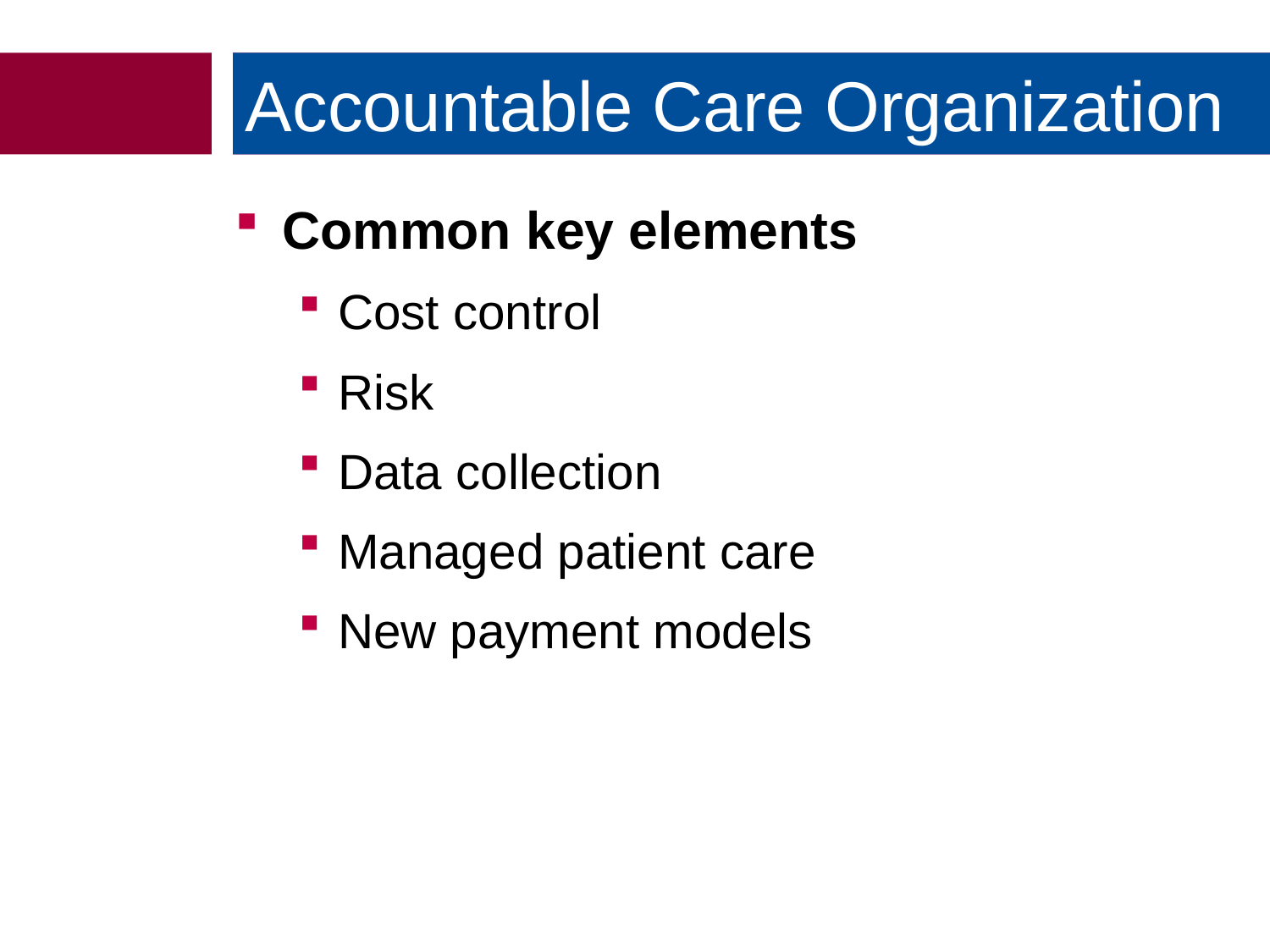

Accountable Care Organization
Common key elements
Cost control
Risk
Data collection
Managed patient care
New payment models